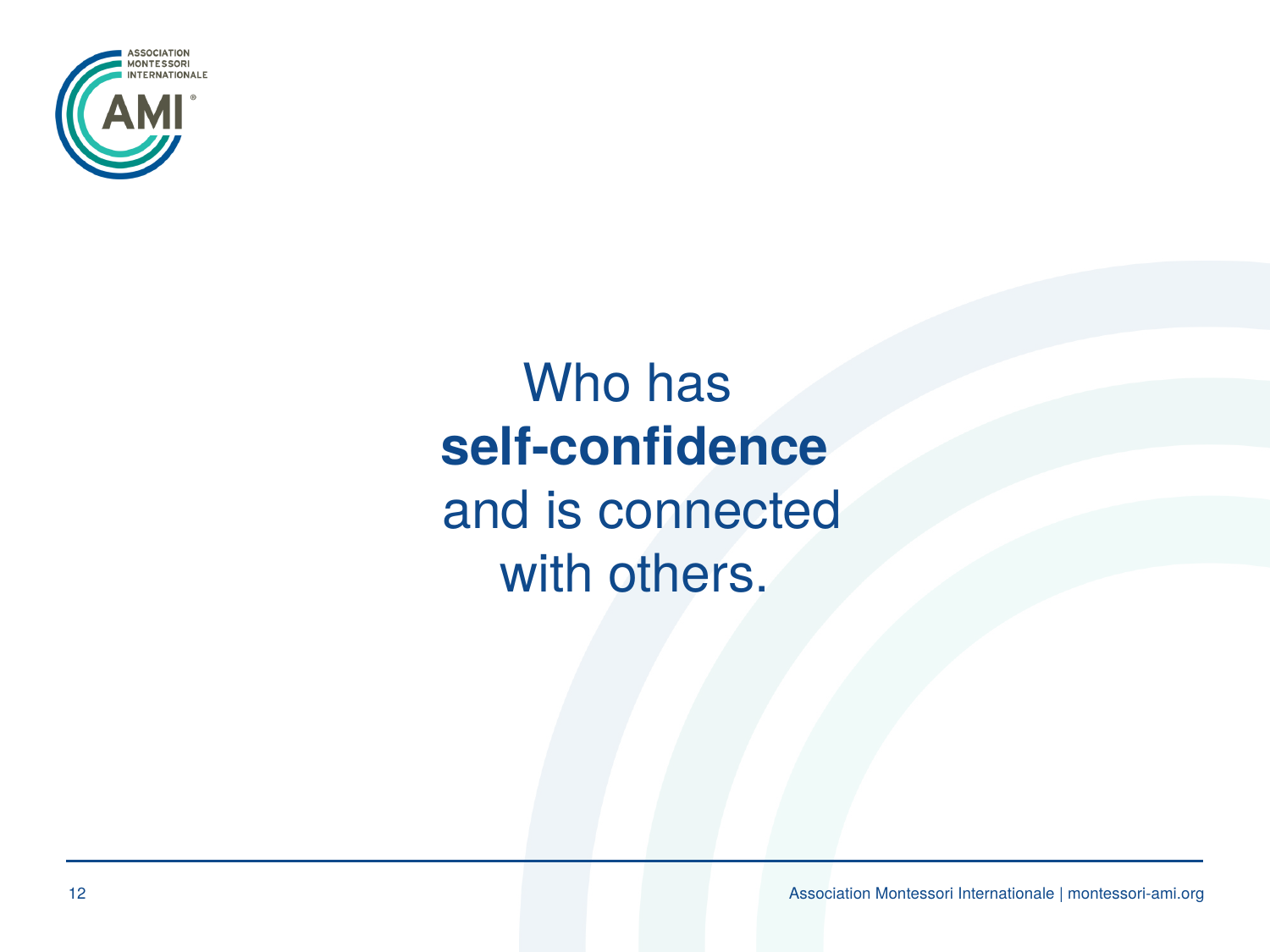

Who has
self-confidence
 and is connected
with others.